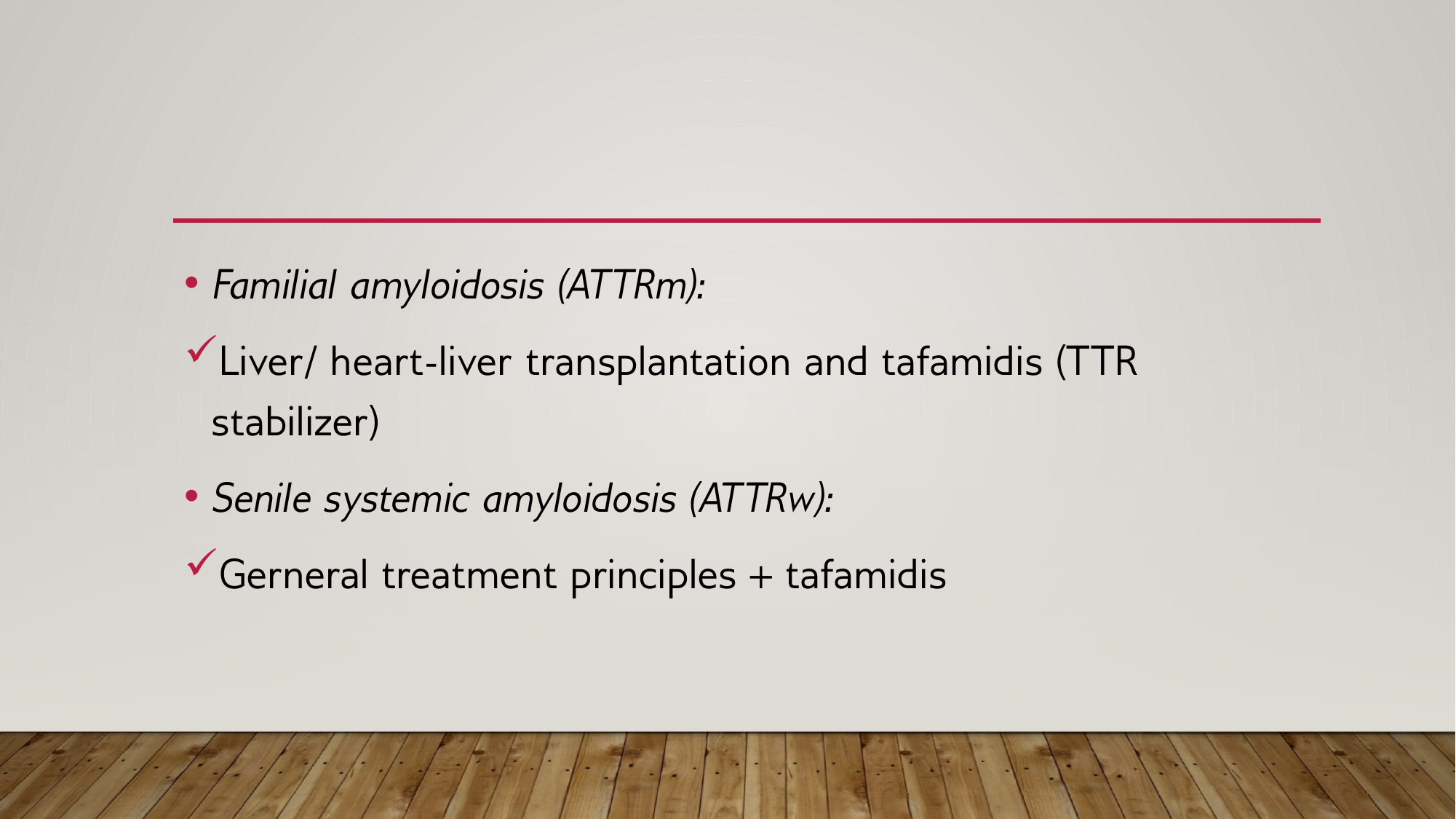

#
Familial amyloidosis (ATTRm):
Liver/ heart-liver transplantation and tafamidis (TTR stabilizer)
Senile systemic amyloidosis (ATTRw):
Gerneral treatment principles + tafamidis